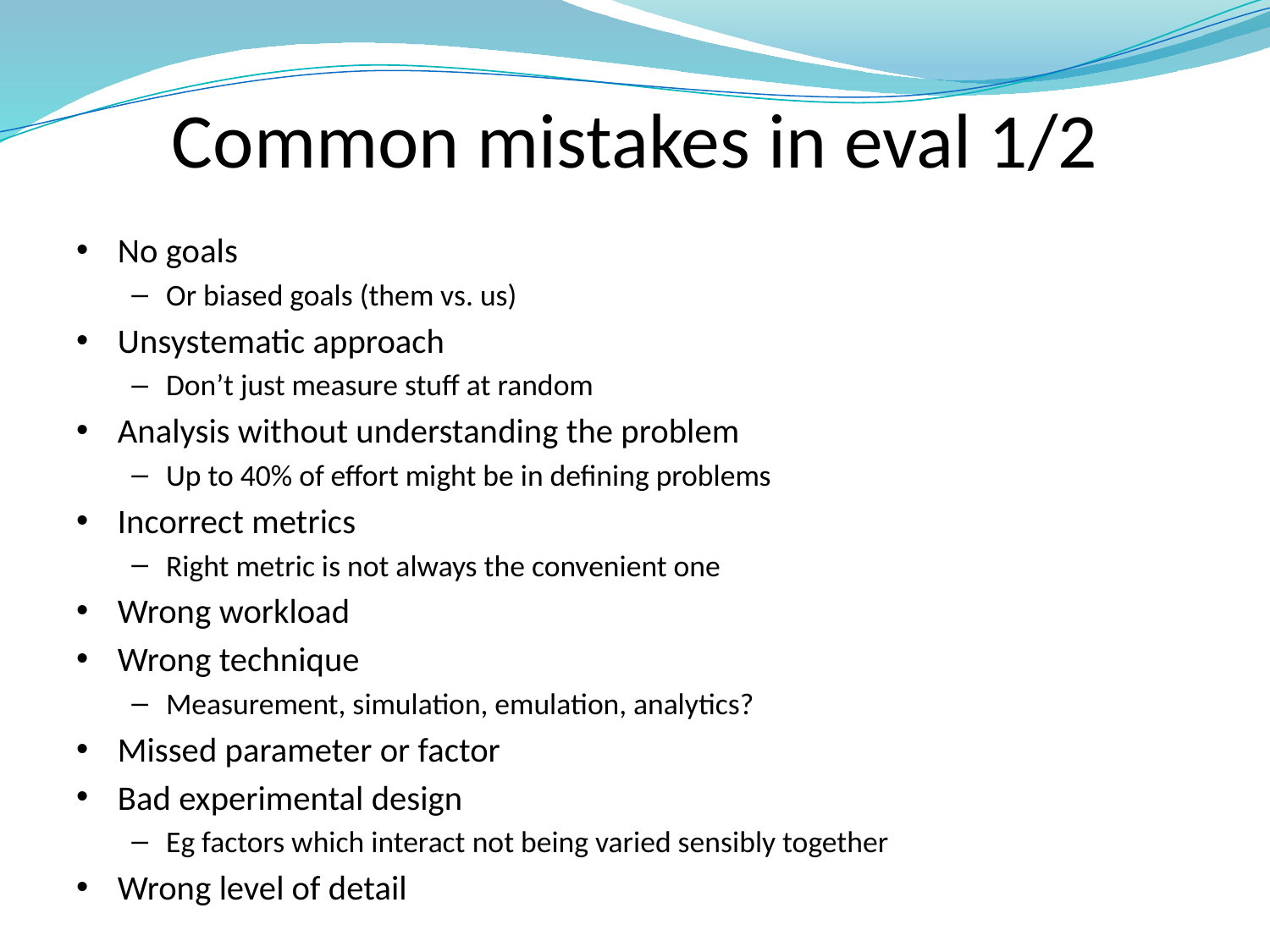

# Common mistakes in eval 1/2
No goals
Or biased goals (them vs. us)
Unsystematic approach
Don’t just measure stuff at random
Analysis without understanding the problem
Up to 40% of effort might be in defining problems
Incorrect metrics
Right metric is not always the convenient one
Wrong workload
Wrong technique
Measurement, simulation, emulation, analytics?
Missed parameter or factor
Bad experimental design
Eg factors which interact not being varied sensibly together
Wrong level of detail